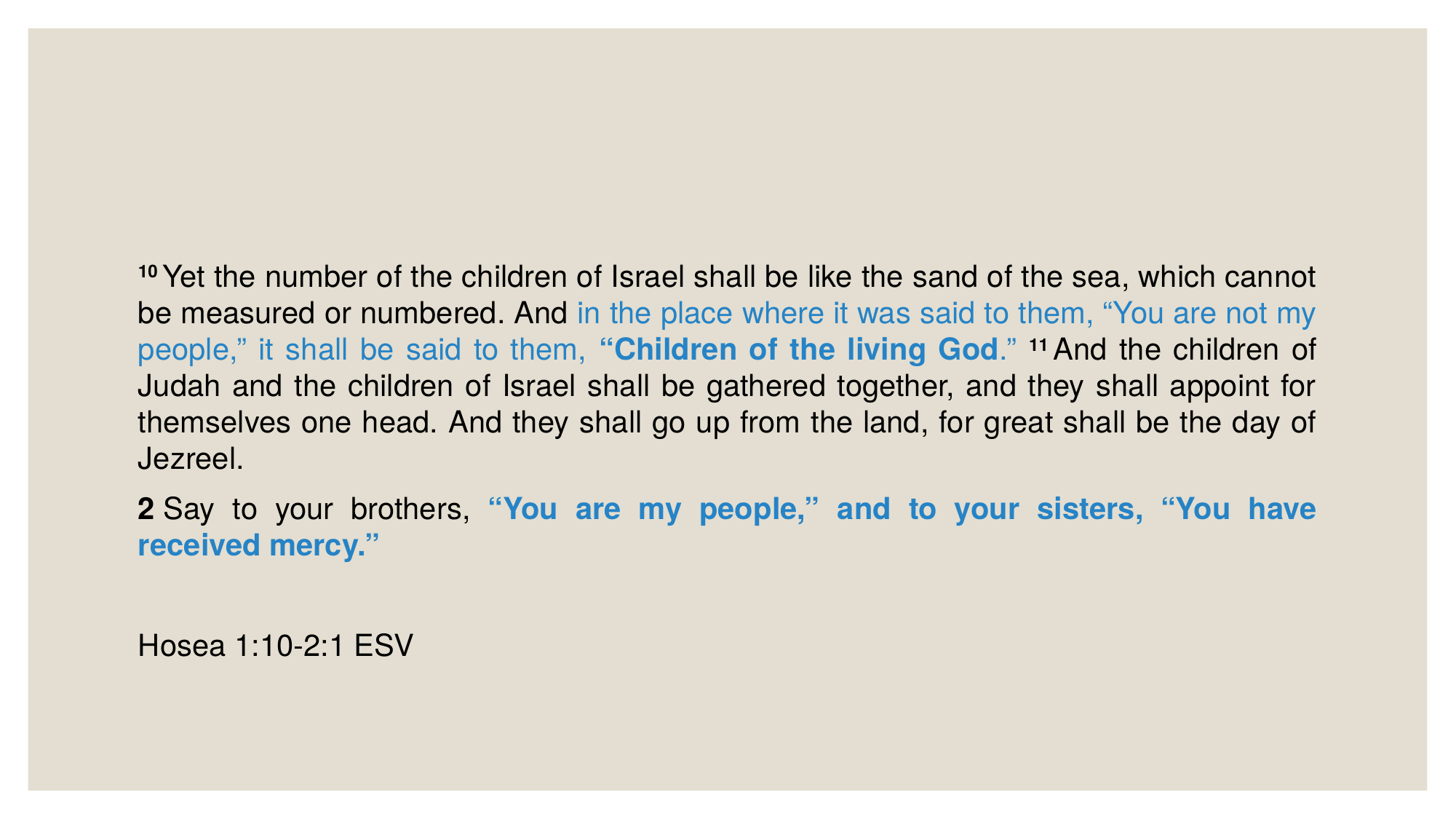

#
10 Yet the number of the children of Israel shall be like the sand of the sea, which cannot be measured or numbered. And in the place where it was said to them, “You are not my people,” it shall be said to them, “Children of the living God.” 11 And the children of Judah and the children of Israel shall be gathered together, and they shall appoint for themselves one head. And they shall go up from the land, for great shall be the day of Jezreel.
2 Say to your brothers, “You are my people,” and to your sisters, “You have received mercy.”

Hosea 1:10-2:1 ESV